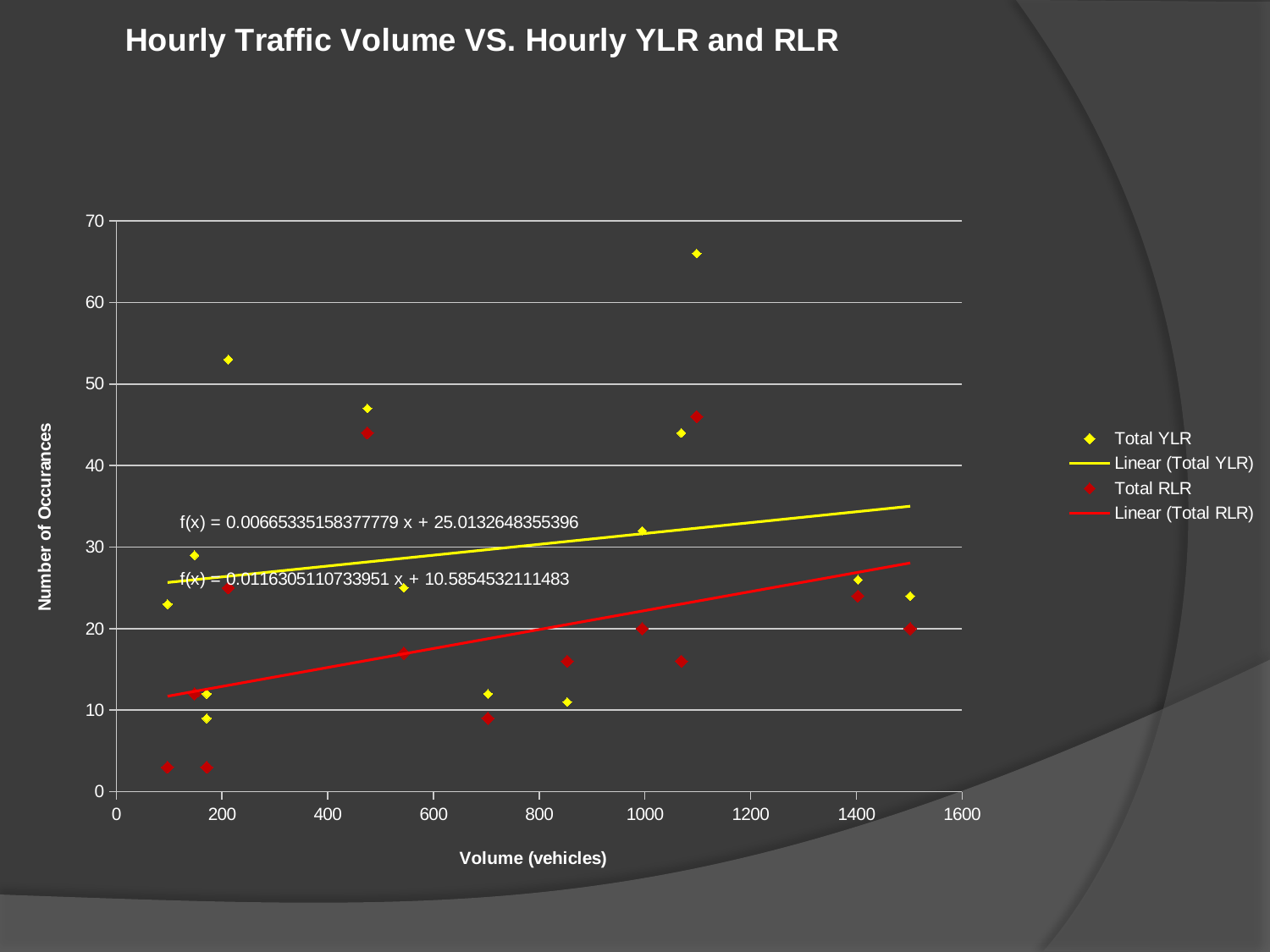

### Chart: Hourly Traffic Volume VS. Hourly YLR and RLR

| Category | Total YLR | Total RLR |
|---|---|---|